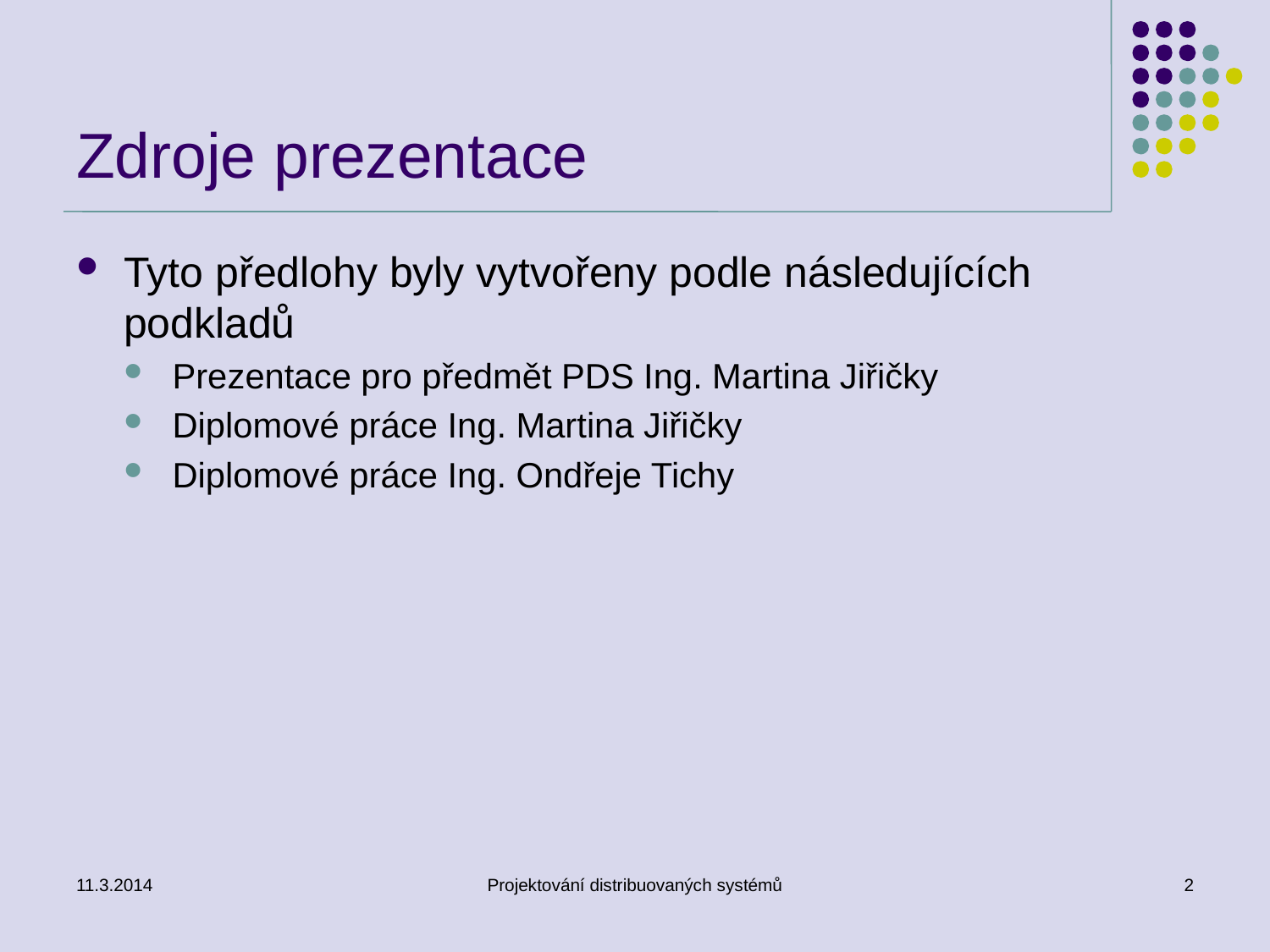

# Zdroje prezentace
Tyto předlohy byly vytvořeny podle následujících podkladů
Prezentace pro předmět PDS Ing. Martina Jiřičky
Diplomové práce Ing. Martina Jiřičky
Diplomové práce Ing. Ondřeje Tichy
11.3.2014
Projektování distribuovaných systémů
2